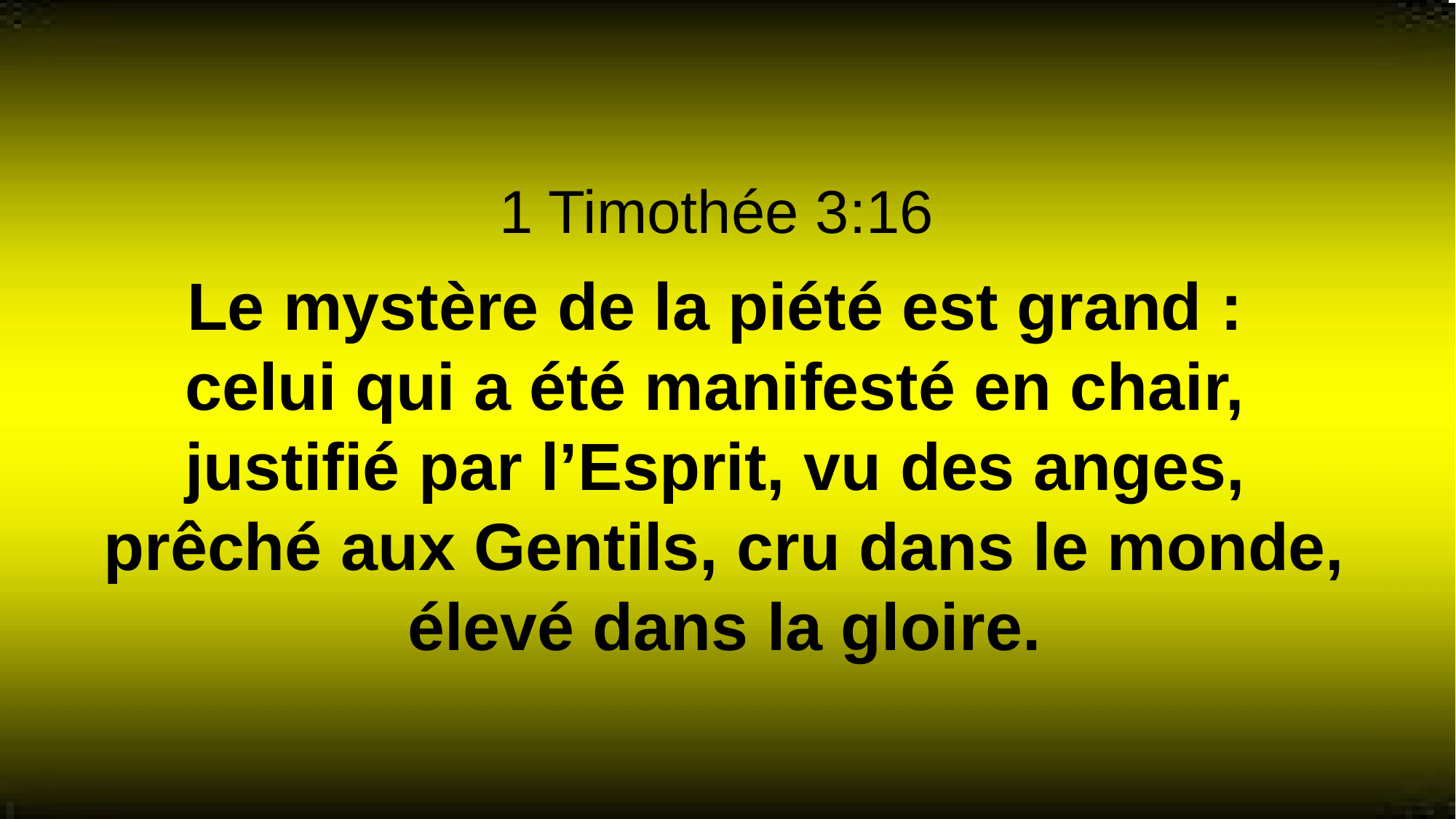

1 Timothée 3:16

Le mystère de la piété est grand :
celui qui a été manifesté en chair,
justifié par l’Esprit, vu des anges,
prêché aux Gentils, cru dans le monde, élevé dans la gloire.